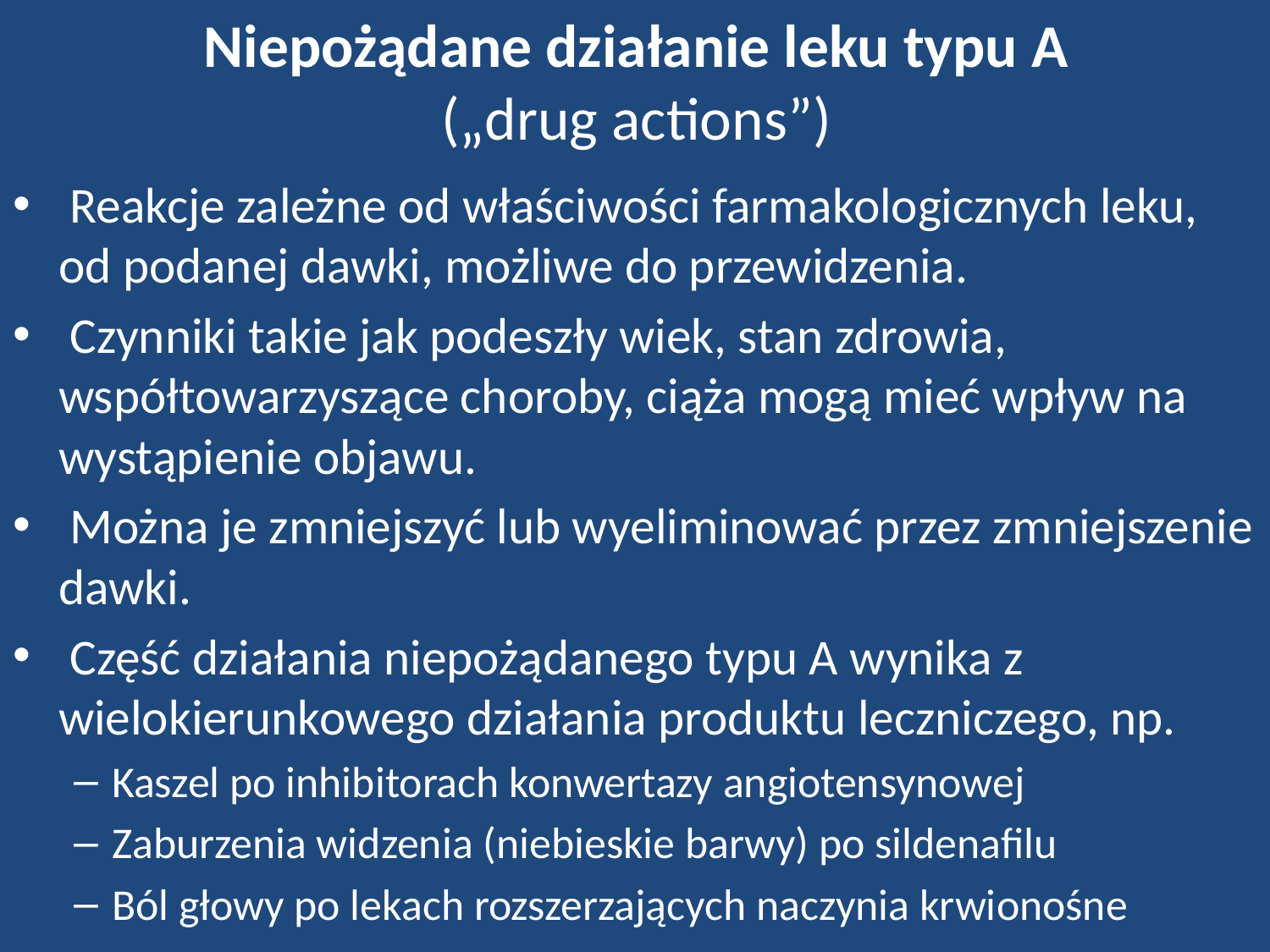

# Niepożądane działanie leku typu A („drug actions”)
 Reakcje zależne od właściwości farmakologicznych leku, od podanej dawki, możliwe do przewidzenia.
 Czynniki takie jak podeszły wiek, stan zdrowia, współtowarzyszące choroby, ciąża mogą mieć wpływ na wystąpienie objawu.
 Można je zmniejszyć lub wyeliminować przez zmniejszenie dawki.
 Część działania niepożądanego typu A wynika z wielokierunkowego działania produktu leczniczego, np.
Kaszel po inhibitorach konwertazy angiotensynowej
Zaburzenia widzenia (niebieskie barwy) po sildenafilu
Ból głowy po lekach rozszerzających naczynia krwionośne